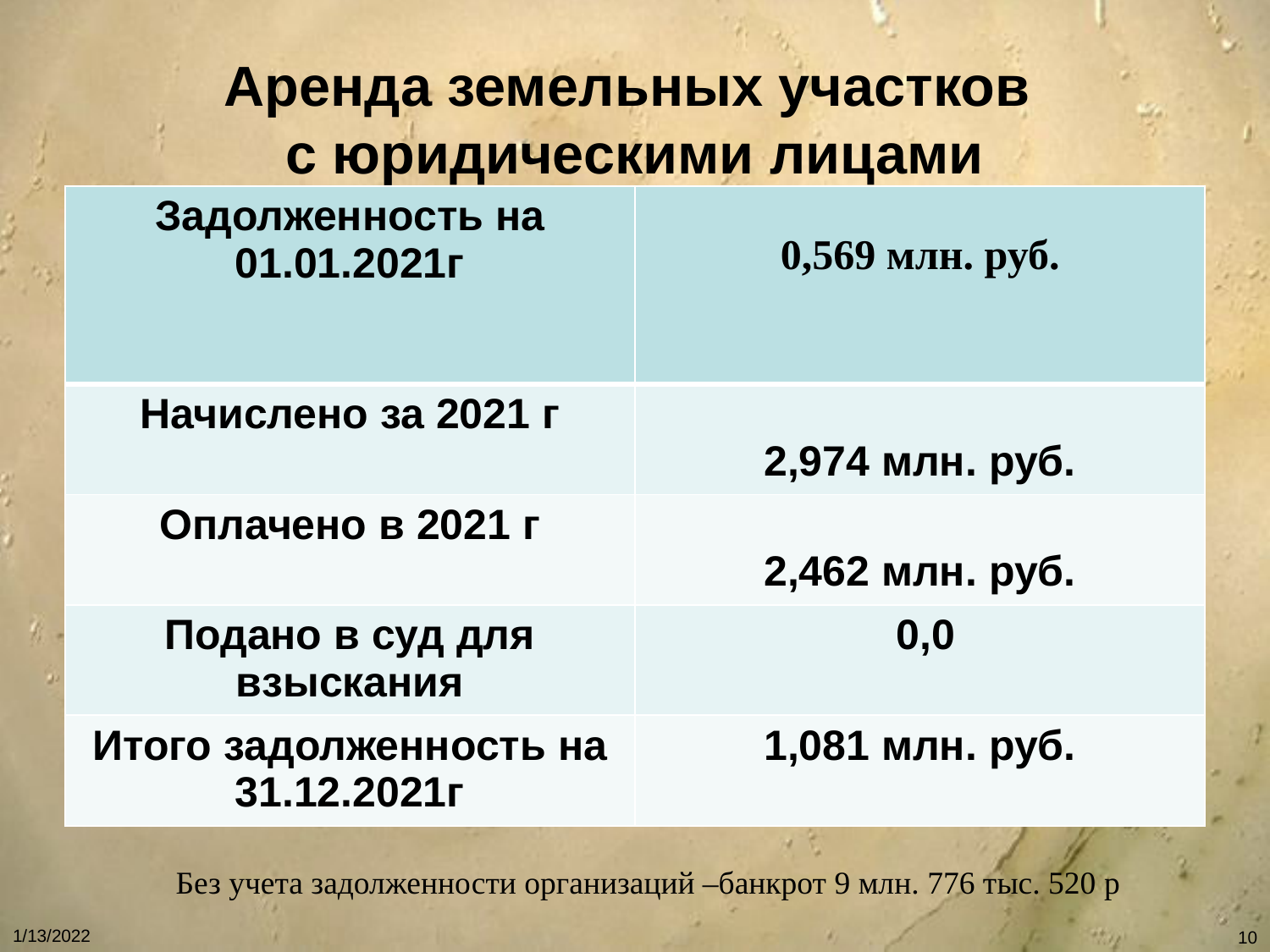

# Аренда земельных участков с юридическими лицами
| Задолженность на 01.01.2021г | 0,569 млн. руб. |
| --- | --- |
| Начислено за 2021 г | 2,974 млн. руб. |
| Оплачено в 2021 г | 2,462 млн. руб. |
| Подано в суд для взыскания | 0,0 |
| Итого задолженность на 31.12.2021г | 1,081 млн. руб. |
           Без учета задолженности организаций –банкрот 9 млн. 776 тыс. 520 р
1/13/2022
10